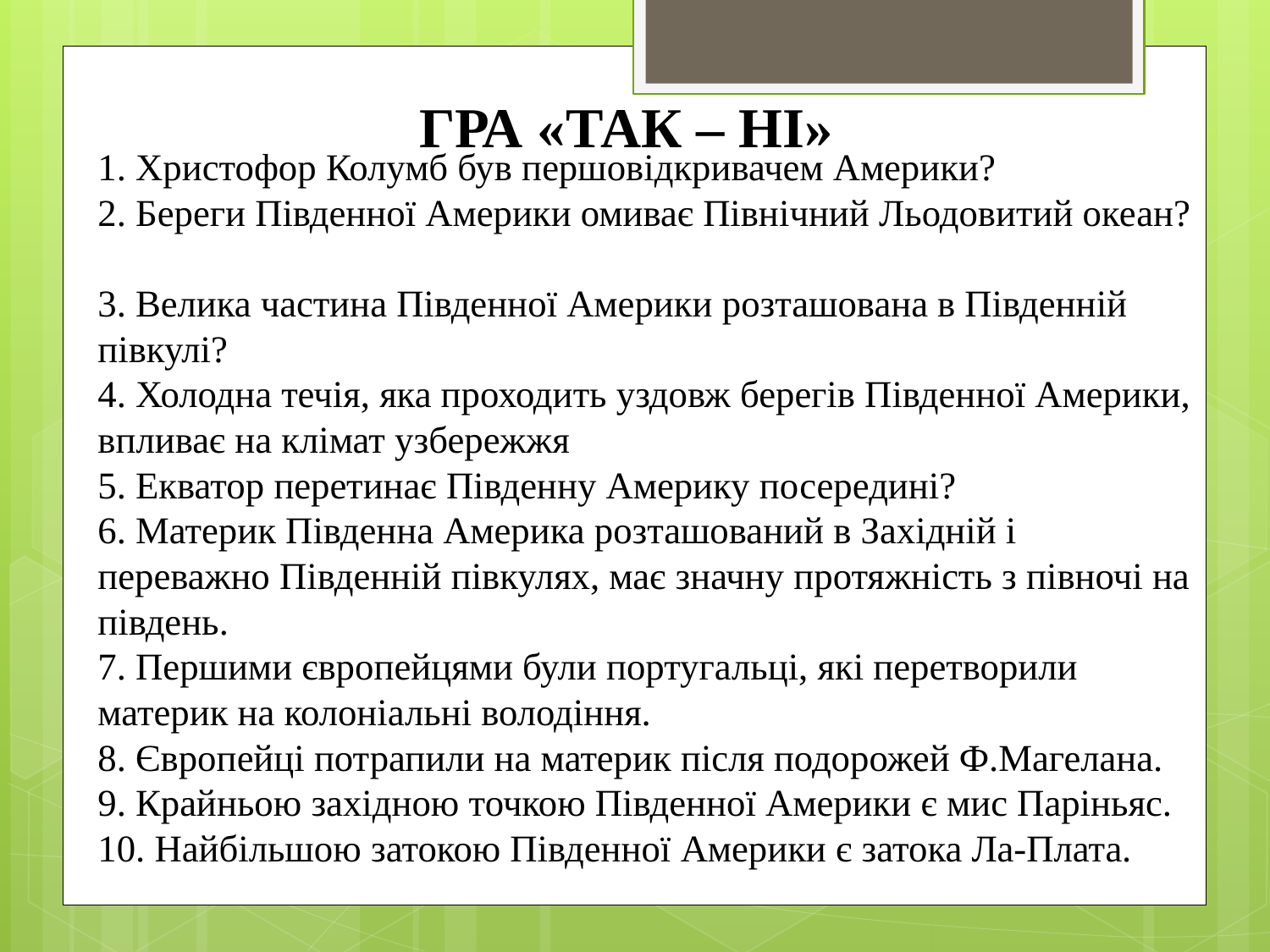

ГРА «ТАК – НІ»
# 1. Христофор Колумб був першовідкривачем Америки? 2. Береги Південної Америки омиває Північний Льодовитий океан? 3. Велика частина Південної Америки розташована в Південній півкулі? 4. Холодна течія, яка проходить уздовж берегів Південної Америки, впливає на клімат узбережжя 5. Екватор перетинає Південну Америку посередині? 6. Материк Південна Америка розташований в Західній і переважно Південній півкулях, має значну протяжність з півночі на південь. 7. Першими європейцями були португальці, які перетворили материк на колоніальні володіння. 8. Європейці потрапили на материк після подорожей Ф.Магелана. 9. Крайньою західною точкою Південної Америки є мис Паріньяс. 10. Найбільшою затокою Південної Америки є затока Ла-Плата.